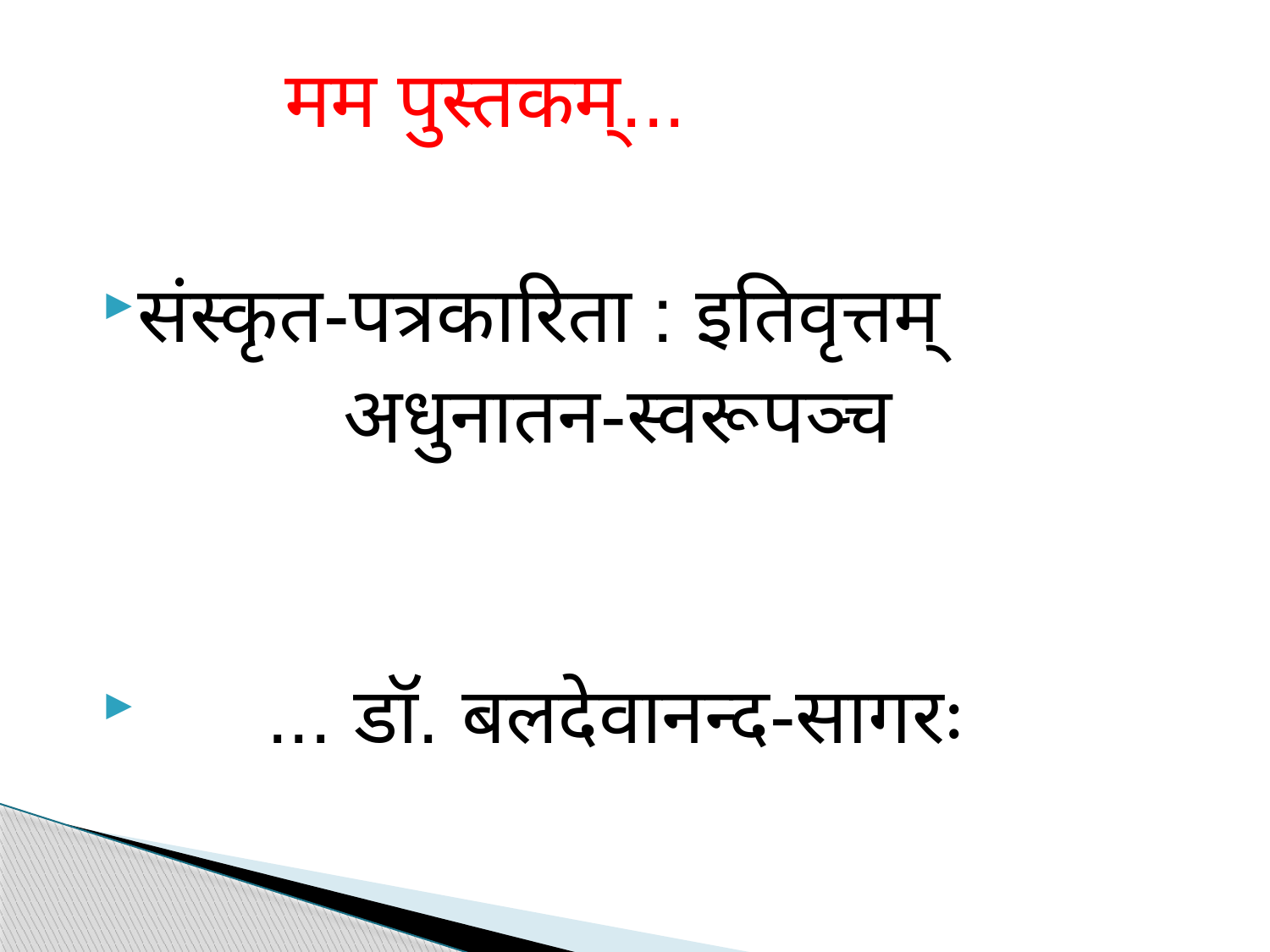

# मम पुस्तकम्...

संस्कृत-पत्रकारिता : इतिवृत्तम्
            अधुनातन-स्वरूपञ्च

      ... डॉ. बलदेवानन्द-सागरः